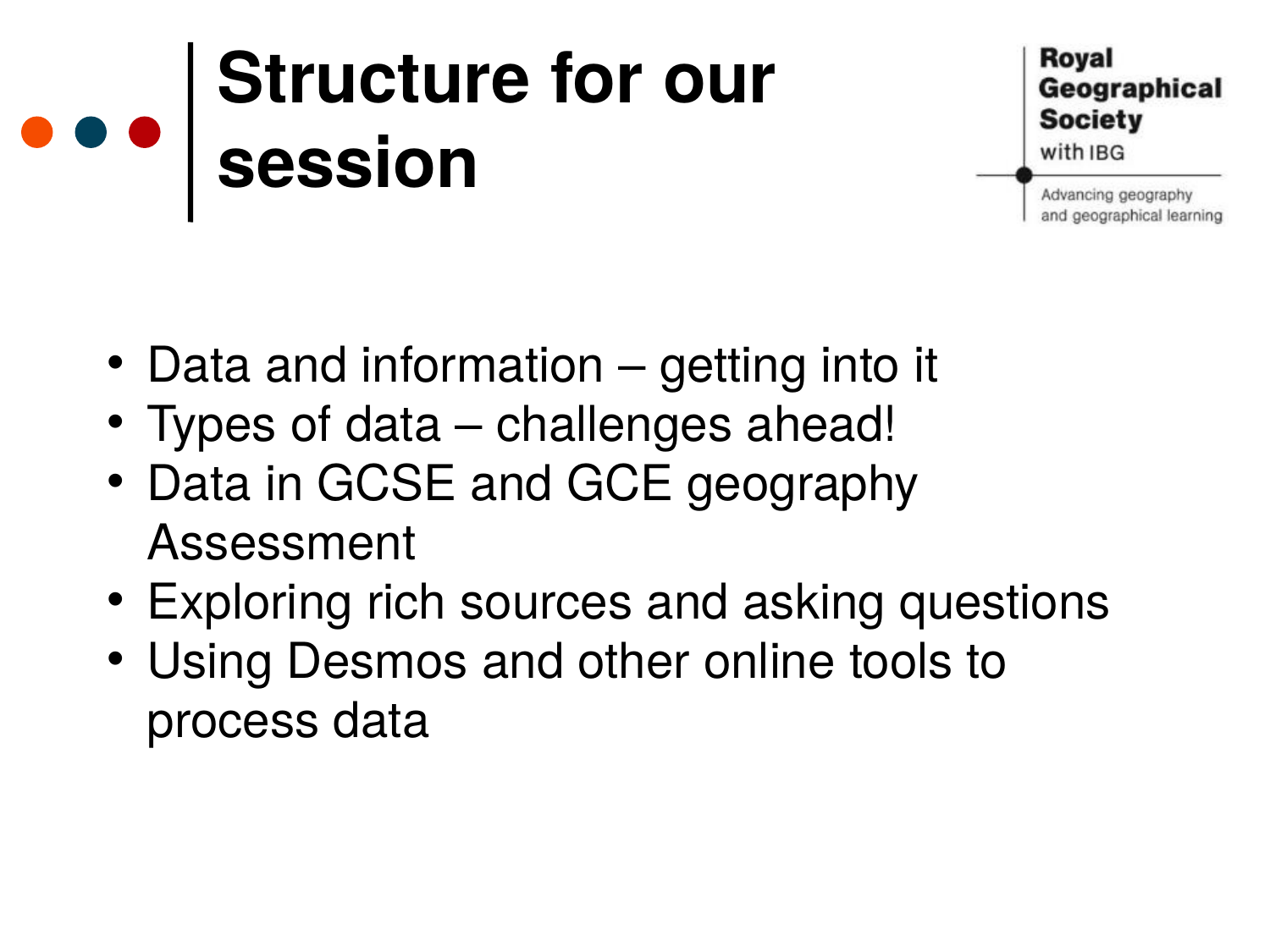

Structure for our session
Todays Session:
Seeing the issue as relevant
Unpacking the science and terminology
Looking at impacts
Looking to the future……
Data and information – getting into it
Types of data – challenges ahead!
Data in GCSE and GCE geography Assessment
Exploring rich sources and asking questions
Using Desmos and other online tools to process data